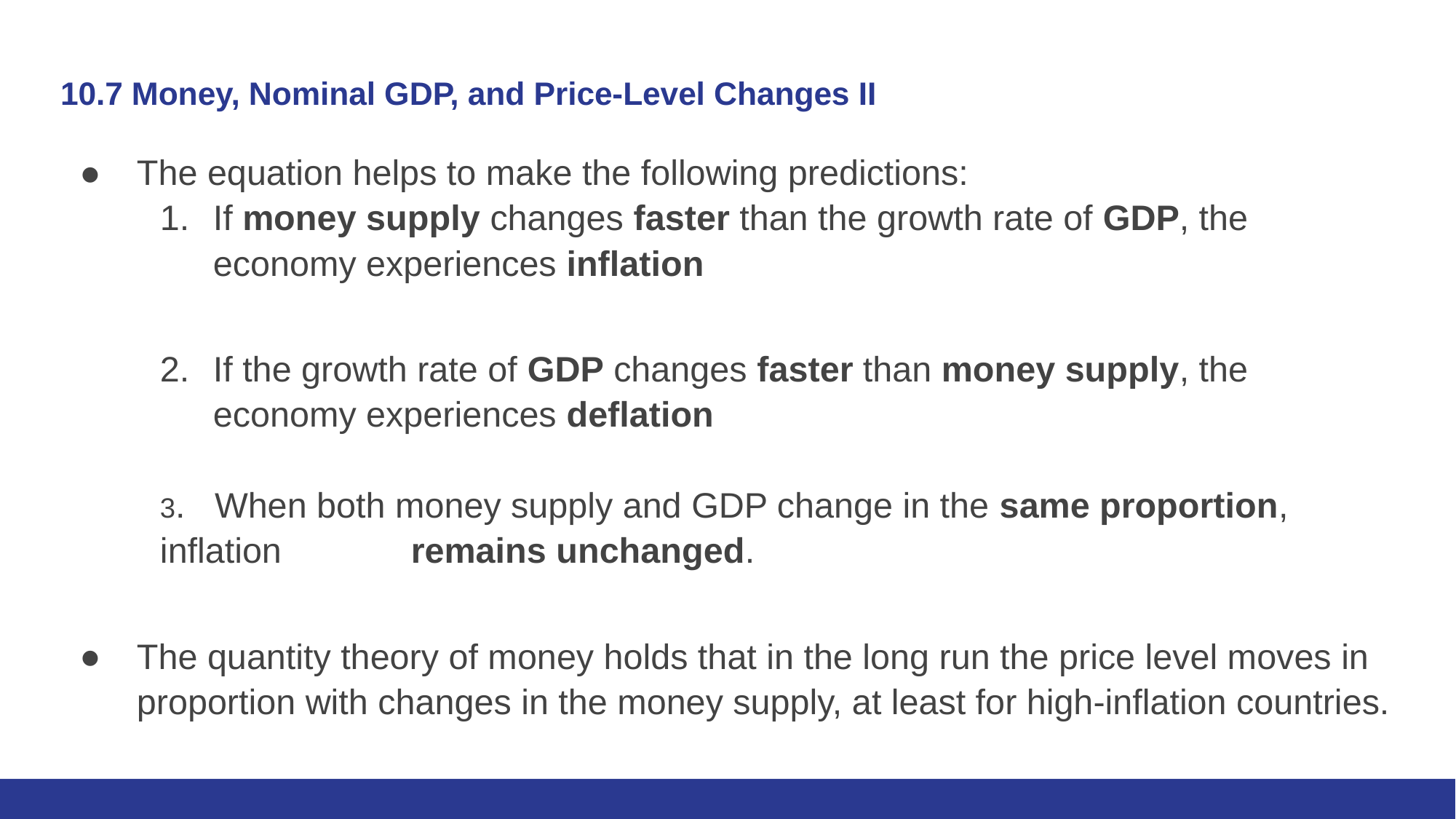

# 10.7 Money, Nominal GDP, and Price-Level Changes II
The equation helps to make the following predictions:
If money supply changes faster than the growth rate of GDP, the economy experiences inflation

If the growth rate of GDP changes faster than money supply, the economy experiences deflation

3.   When both money supply and GDP change in the same proportion, inflation   	    remains unchanged.

The quantity theory of money holds that in the long run the price level moves in proportion with changes in the money supply, at least for high-inflation countries.